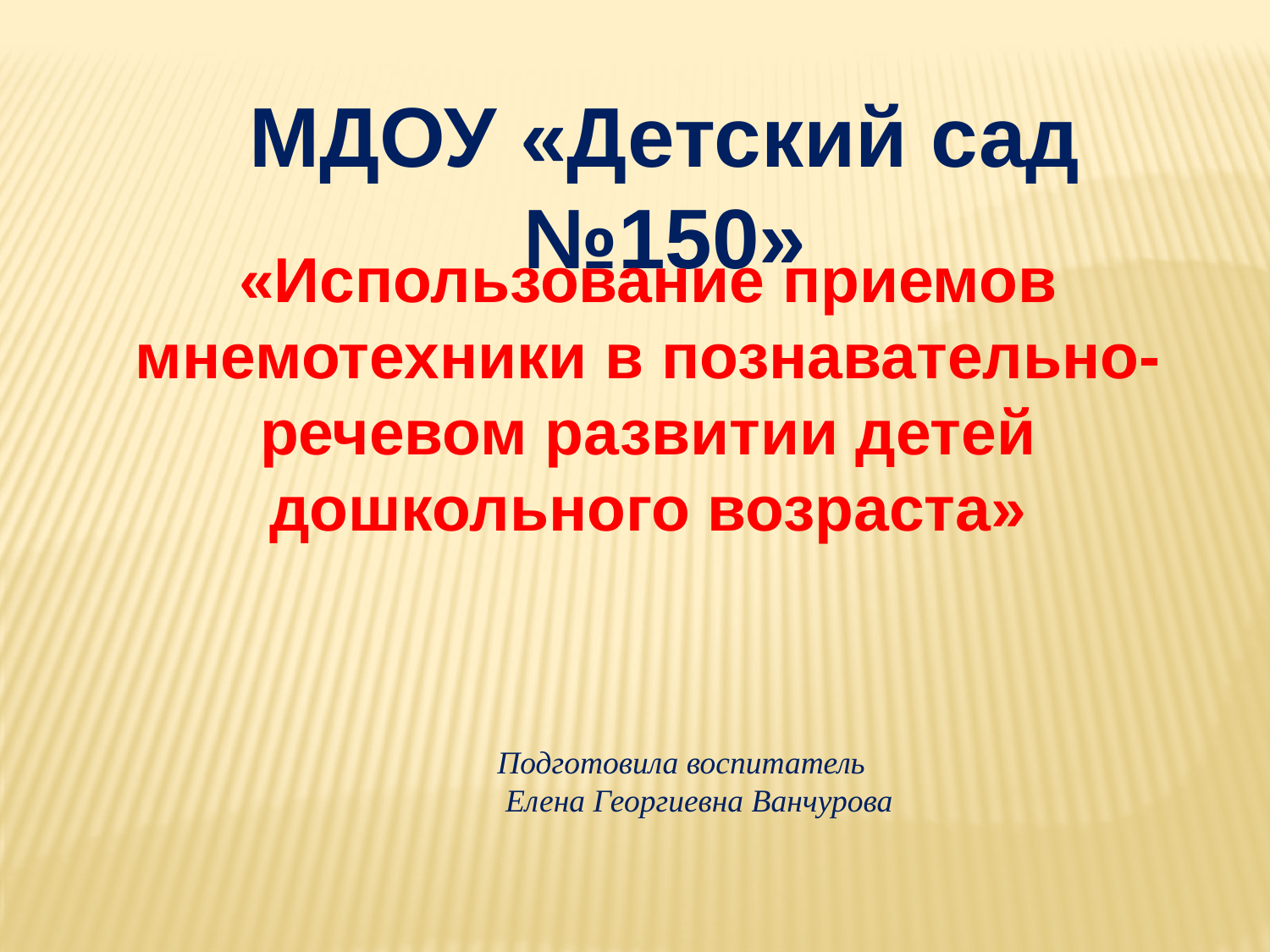

МДОУ «Детский сад №150»
«Использование приемов мнемотехники в познавательно-речевом развитии детей дошкольного возраста»
Подготовила воспитатель
 Елена Георгиевна Ванчурова